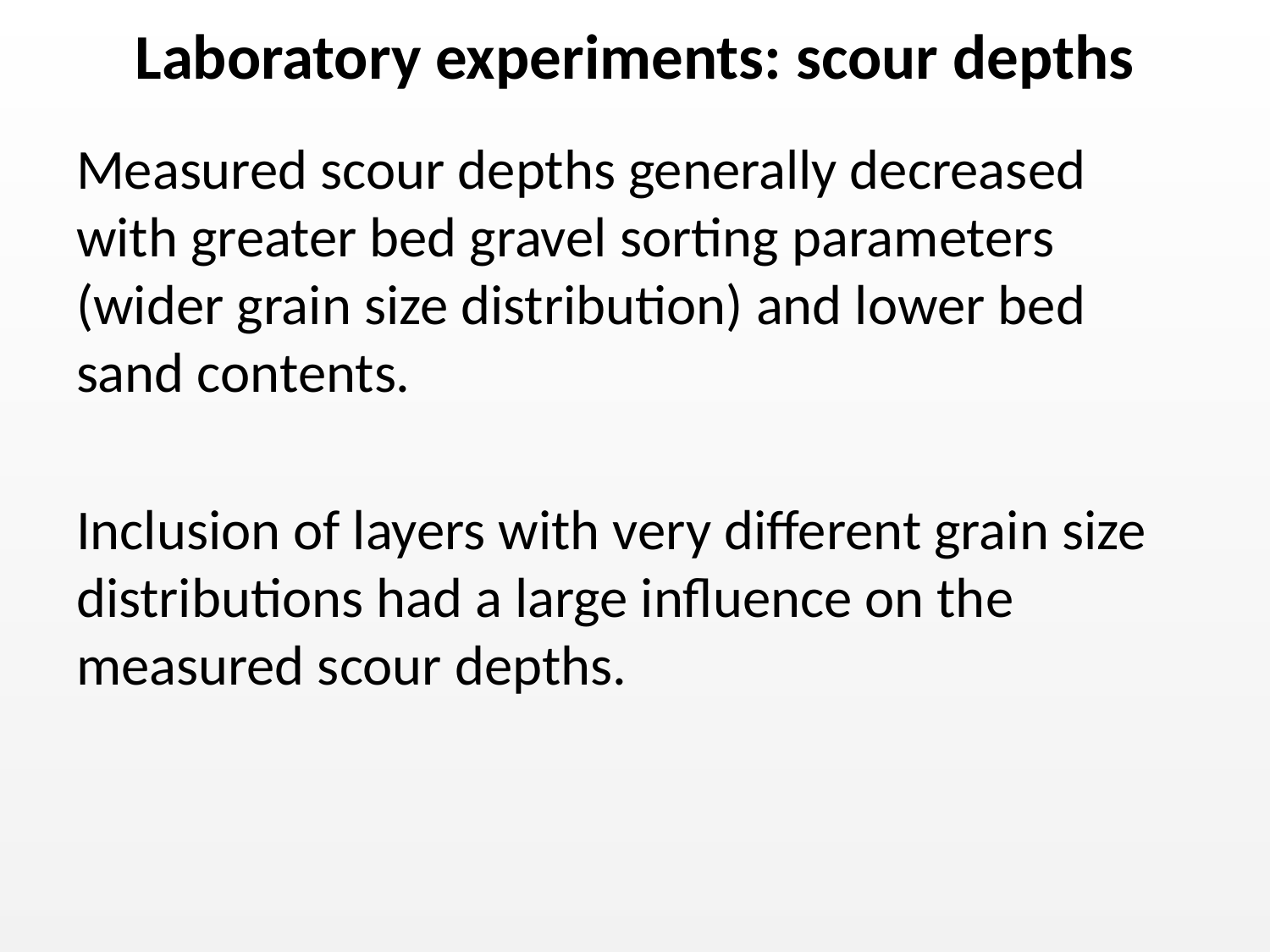

# Laboratory experiments: scour depths
Measured scour depths generally decreased with greater bed gravel sorting parameters (wider grain size distribution) and lower bed sand contents.

Inclusion of layers with very different grain size distributions had a large influence on the measured scour depths.